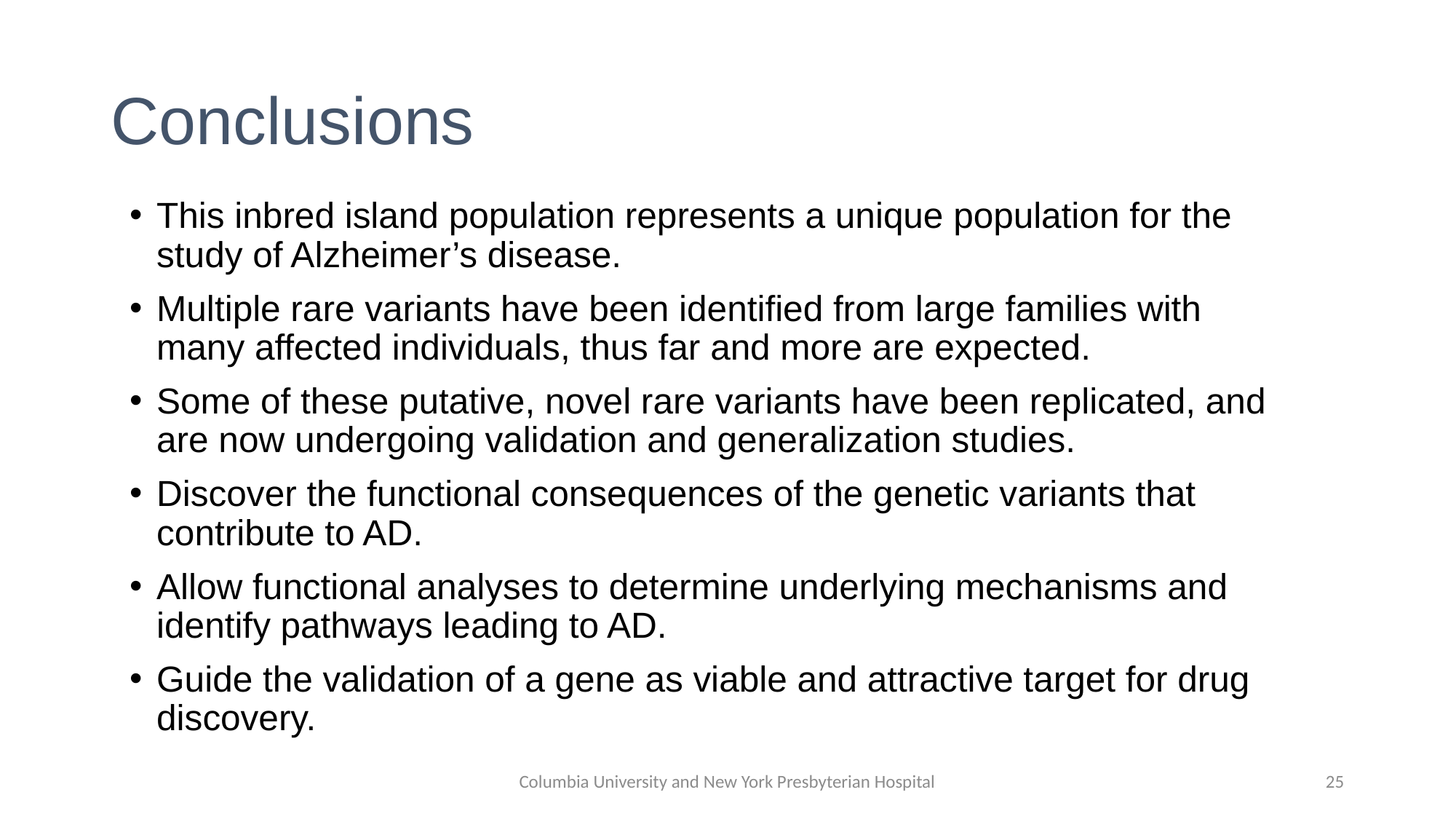

# Conclusions
This inbred island population represents a unique population for the study of Alzheimer’s disease.
Multiple rare variants have been identified from large families with many affected individuals, thus far and more are expected.
Some of these putative, novel rare variants have been replicated, and are now undergoing validation and generalization studies.
Discover the functional consequences of the genetic variants that contribute to AD.
Allow functional analyses to determine underlying mechanisms and identify pathways leading to AD.
Guide the validation of a gene as viable and attractive target for drug discovery.
Columbia University and New York Presbyterian Hospital
25